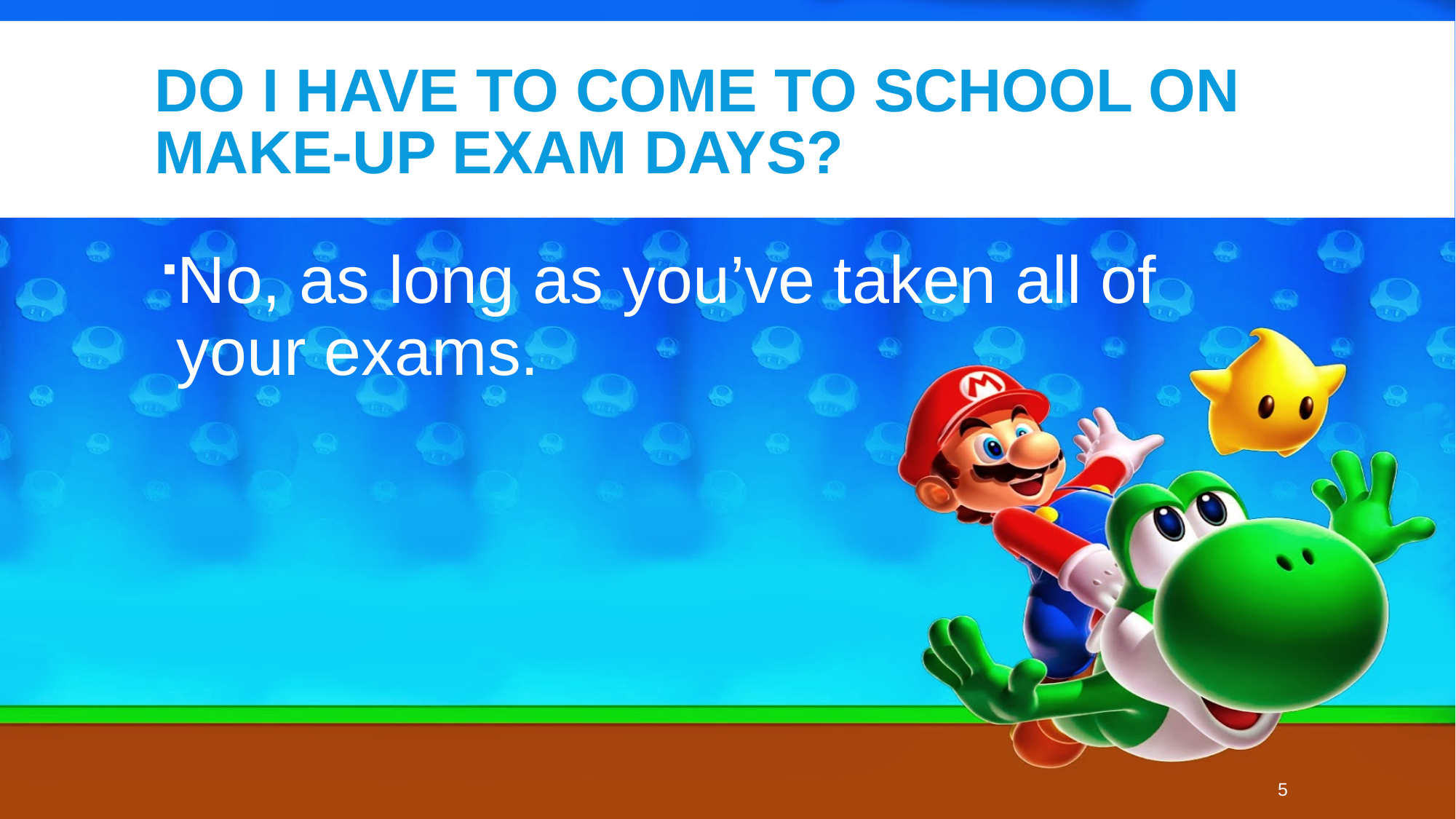

# Do I have to come to school on make-up exam days?
No, as long as you’ve taken all of your exams.

5